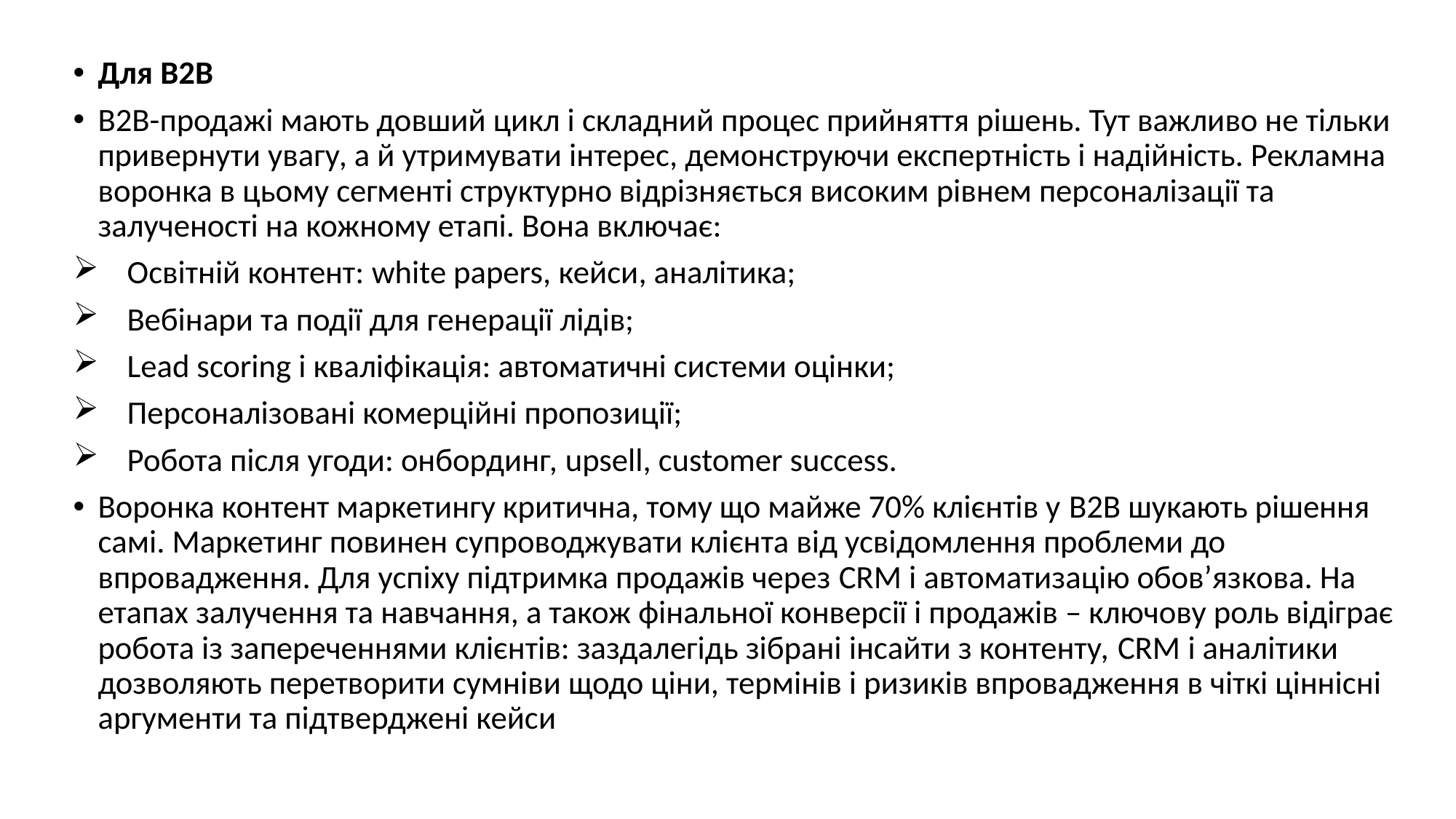

Для B2B
B2B-продажі мають довший цикл і складний процес прийняття рішень. Тут важливо не тільки привернути увагу, а й утримувати інтерес, демонструючи експертність і надійність. Рекламна воронка в цьому сегменті структурно відрізняється високим рівнем персоналізації та залученості на кожному етапі. Вона включає:
    Освітній контент: white papers, кейси, аналітика;
    Вебінари та події для генерації лідів;
    Lead scoring і кваліфікація: автоматичні системи оцінки;
    Персоналізовані комерційні пропозиції;
    Робота після угоди: онбординг, upsell, customer success.
Воронка контент маркетингу критична, тому що майже 70% клієнтів у B2B шукають рішення самі. Маркетинг повинен супроводжувати клієнта від усвідомлення проблеми до впровадження. Для успіху підтримка продажів через CRM і автоматизацію обов’язкова. На етапах залучення та навчання, а також фінальної конверсії і продажів – ключову роль відіграє робота із запереченнями клієнтів: заздалегідь зібрані інсайти з контенту, CRM і аналітики дозволяють перетворити сумніви щодо ціни, термінів і ризиків впровадження в чіткі ціннісні аргументи та підтверджені кейси
#